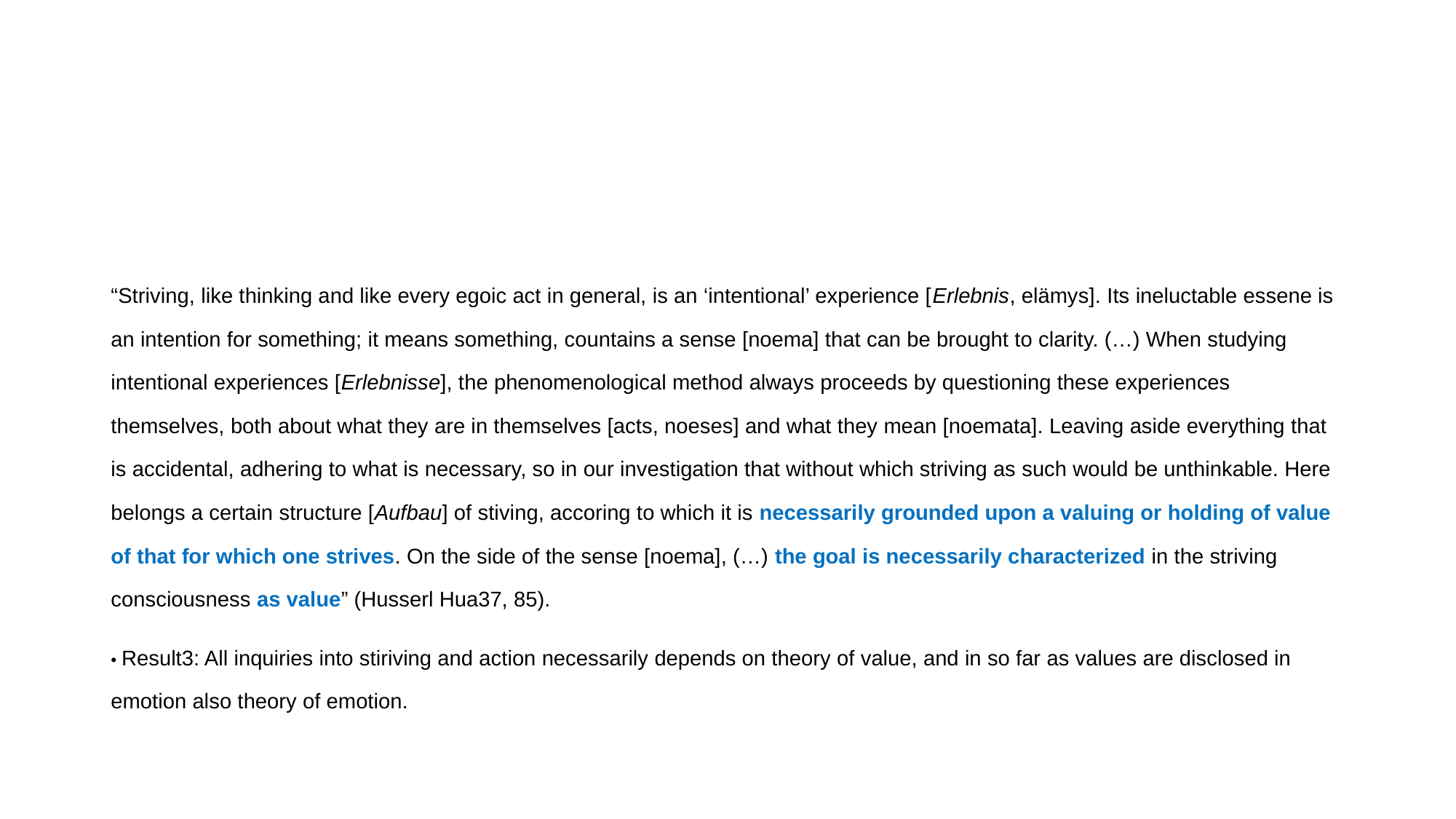

#

“Striving, like thinking and like every egoic act in general, is an ‘intentional’ experience [Erlebnis, elämys]. Its ineluctable essene is an intention for something; it means something, countains a sense [noema] that can be brought to clarity. (…) When studying intentional experiences [Erlebnisse], the phenomenological method always proceeds by questioning these experiences themselves, both about what they are in themselves [acts, noeses] and what they mean [noemata]. Leaving aside everything that is accidental, adhering to what is necessary, so in our investigation that without which striving as such would be unthinkable. Here belongs a certain structure [Aufbau] of stiving, accoring to which it is necessarily grounded upon a valuing or holding of value of that for which one strives. On the side of the sense [noema], (…) the goal is necessarily characterized in the striving consciousness as value” (Husserl Hua37, 85).
• Result3: All inquiries into stiriving and action necessarily depends on theory of value, and in so far as values are disclosed in emotion also theory of emotion.